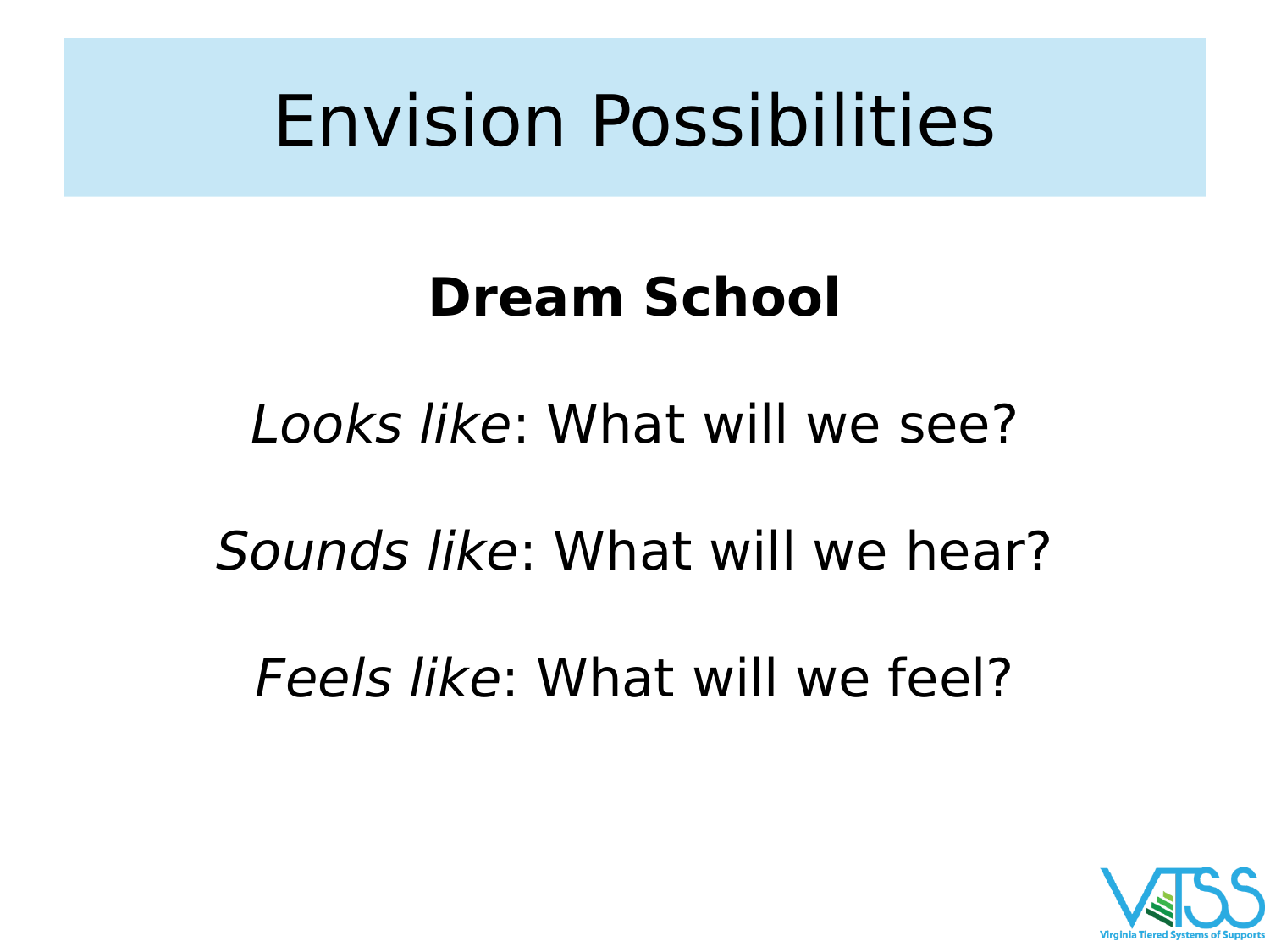

# Envision Possibilities
Dream School

Looks like: What will we see?

Sounds like: What will we hear?

Feels like: What will we feel?